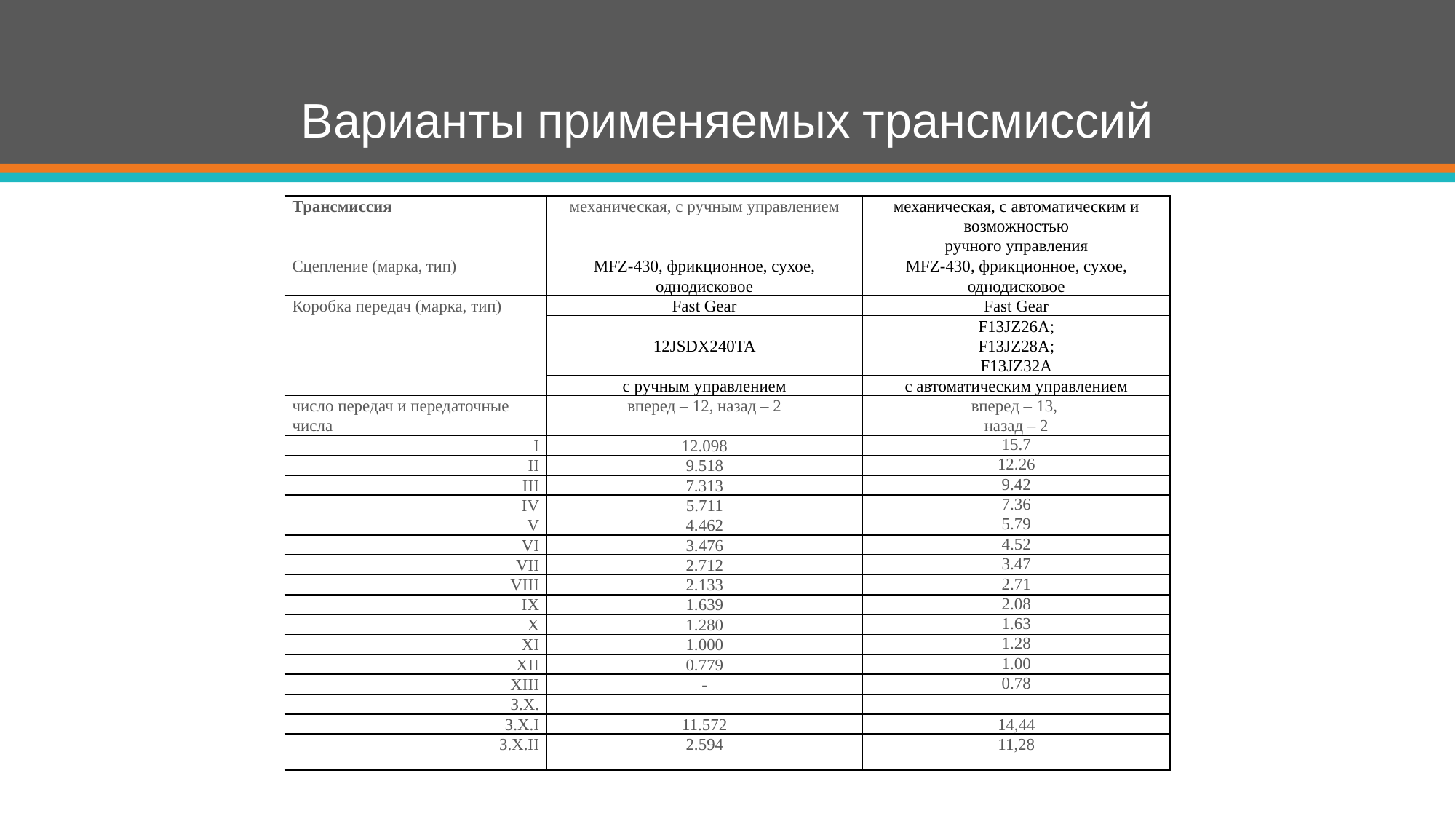

# Варианты применяемых трансмиссий
| Трансмиссия | механическая, с ручным управлением | механическая, с автоматическим и возможностью ручного управления |
| --- | --- | --- |
| Сцепление (марка, тип) | MFZ-430, фрикционное, сухое, однодисковое | MFZ-430, фрикционное, сухое, однодисковое |
| Коробка передач (марка, тип) | Fast Gear | Fast Gear |
|  | 12JSDX240TA | F13JZ26A; F13JZ28A; F13JZ32A |
|  | с ручным управлением | с автоматическим управлением |
| число передач и передаточные числа | вперед – 12, назад – 2 | вперед – 13, назад – 2 |
| I | 12.098 | 15.7 |
| II | 9.518 | 12.26 |
| III | 7.313 | 9.42 |
| IV | 5.711 | 7.36 |
| V | 4.462 | 5.79 |
| VI | 3.476 | 4.52 |
| VII | 2.712 | 3.47 |
| VIII | 2.133 | 2.71 |
| IX | 1.639 | 2.08 |
| X | 1.280 | 1.63 |
| XI | 1.000 | 1.28 |
| XII | 0.779 | 1.00 |
| XIII | - | 0.78 |
| З.Х. |  |  |
| З.Х.I | 11.572 | 14,44 |
| З.Х.II | 2.594 | 11,28 |